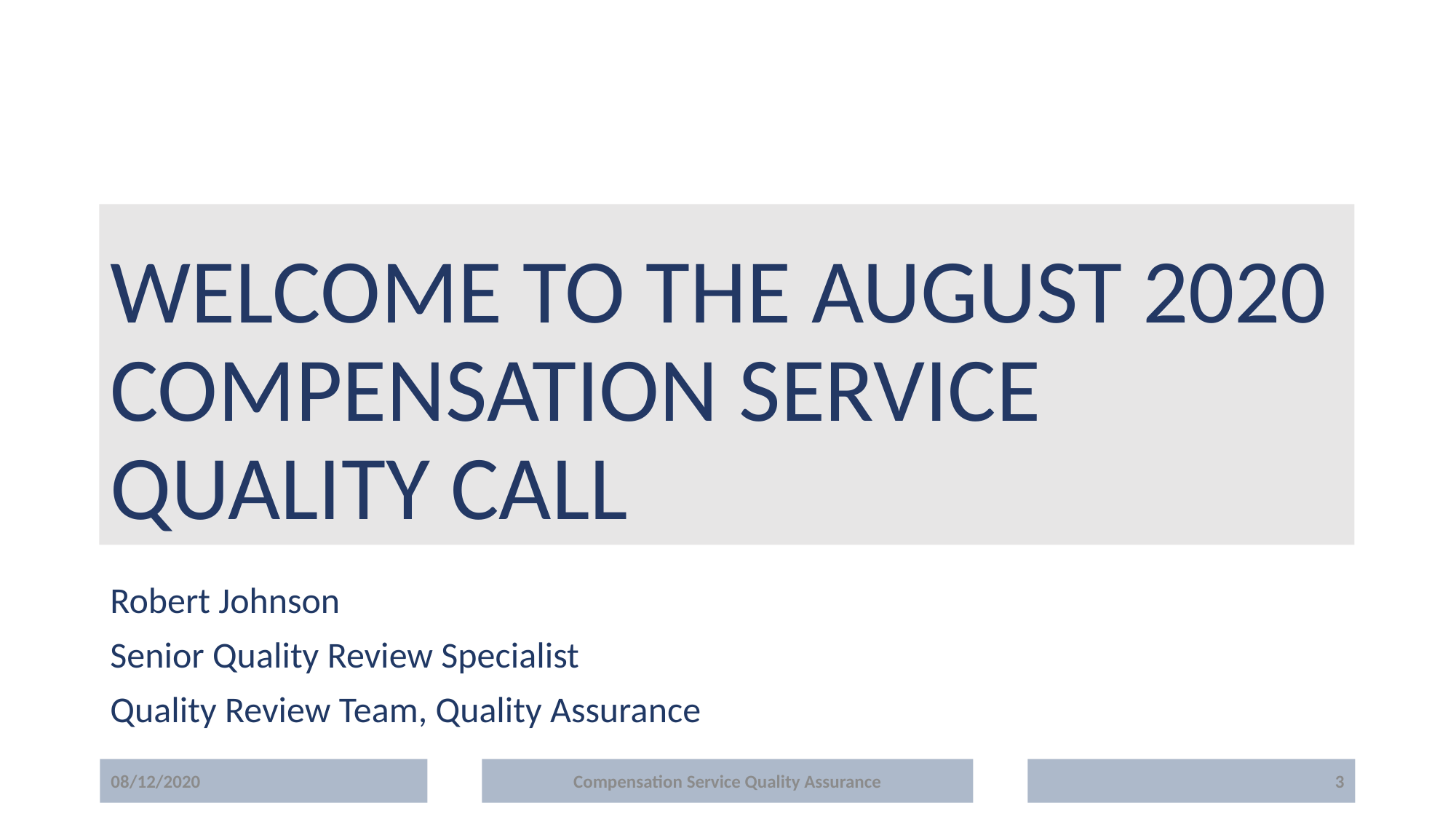

# Welcome to the August 2020 Compensation Service Quality Call
Robert Johnson
Senior Quality Review Specialist
Quality Review Team, Quality Assurance
08/12/2020
Compensation Service Quality Assurance
3